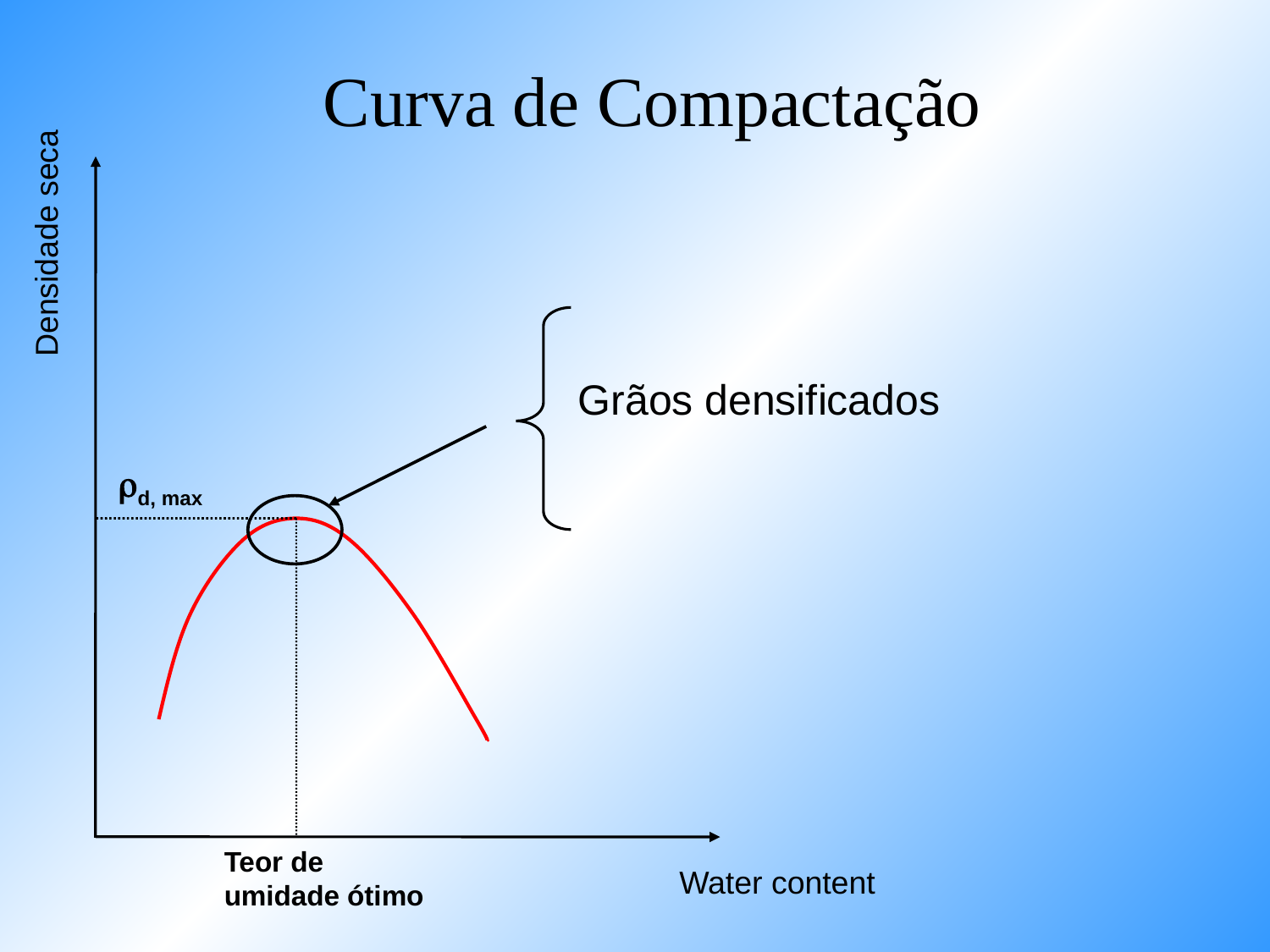

Curva de Compactação

Densidade seca

Grãos densificados
ρd, max

Teor de umidade ótimo

Water content